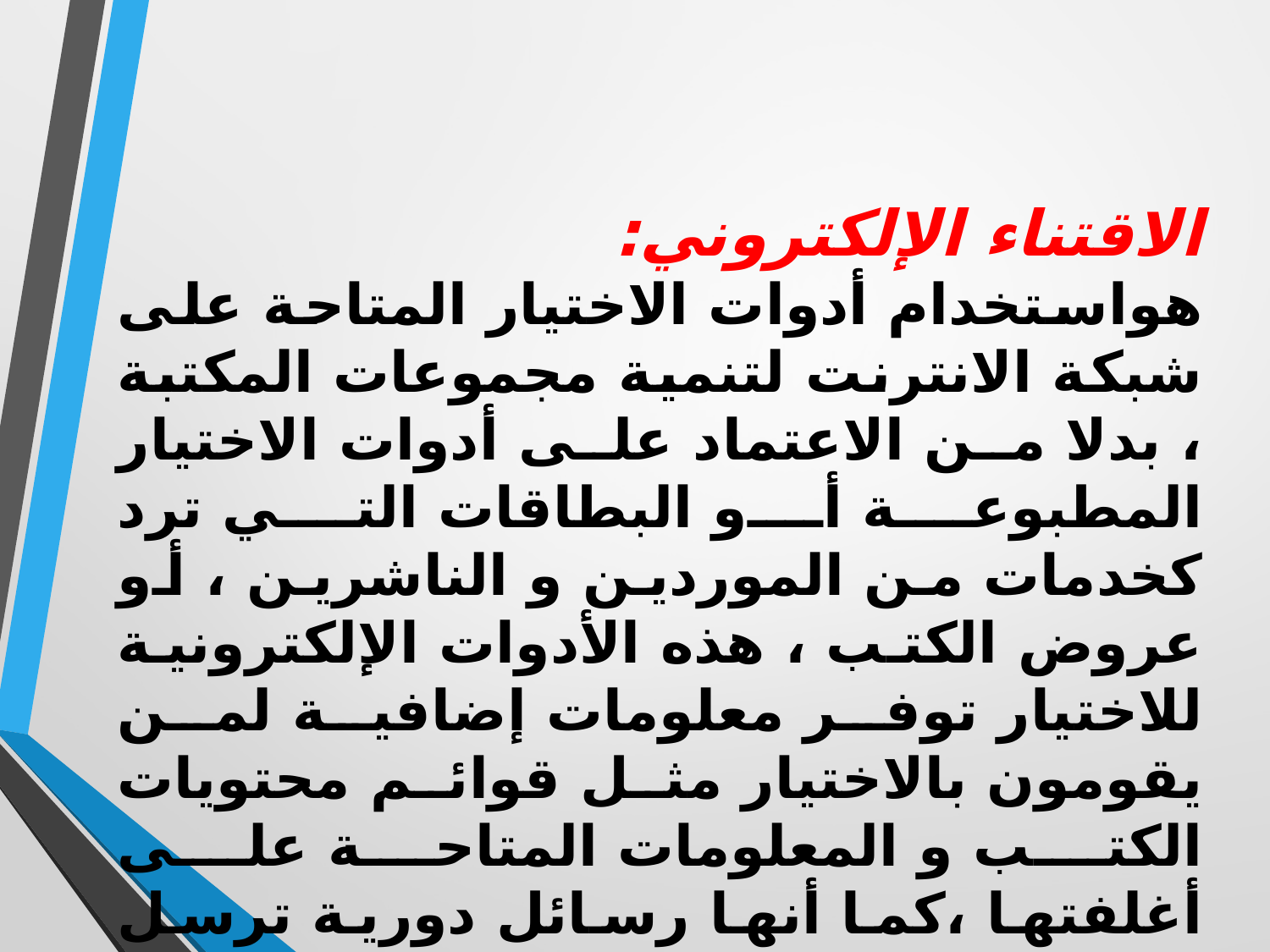

الاقتناء الإلكتروني:
هواستخدام أدوات الاختيار المتاحة على شبكة الانترنت لتنمية مجموعات المكتبة ، بدلا من الاعتماد على أدوات الاختيار المطبوعة أو البطاقات التي ترد كخدمات من الموردين و الناشرين ، أو عروض الكتب ، هذه الأدوات الإلكترونية للاختيار توفر معلومات إضافية لمن يقومون بالاختيار مثل قوائم محتويات الكتب و المعلومات المتاحة على أغلفتها ،كما أنها رسائل دورية ترسل إلى مسئولي الاختيار بالبريد الإلكتروني ،و لها سهولة في المعاجلة و التداول.